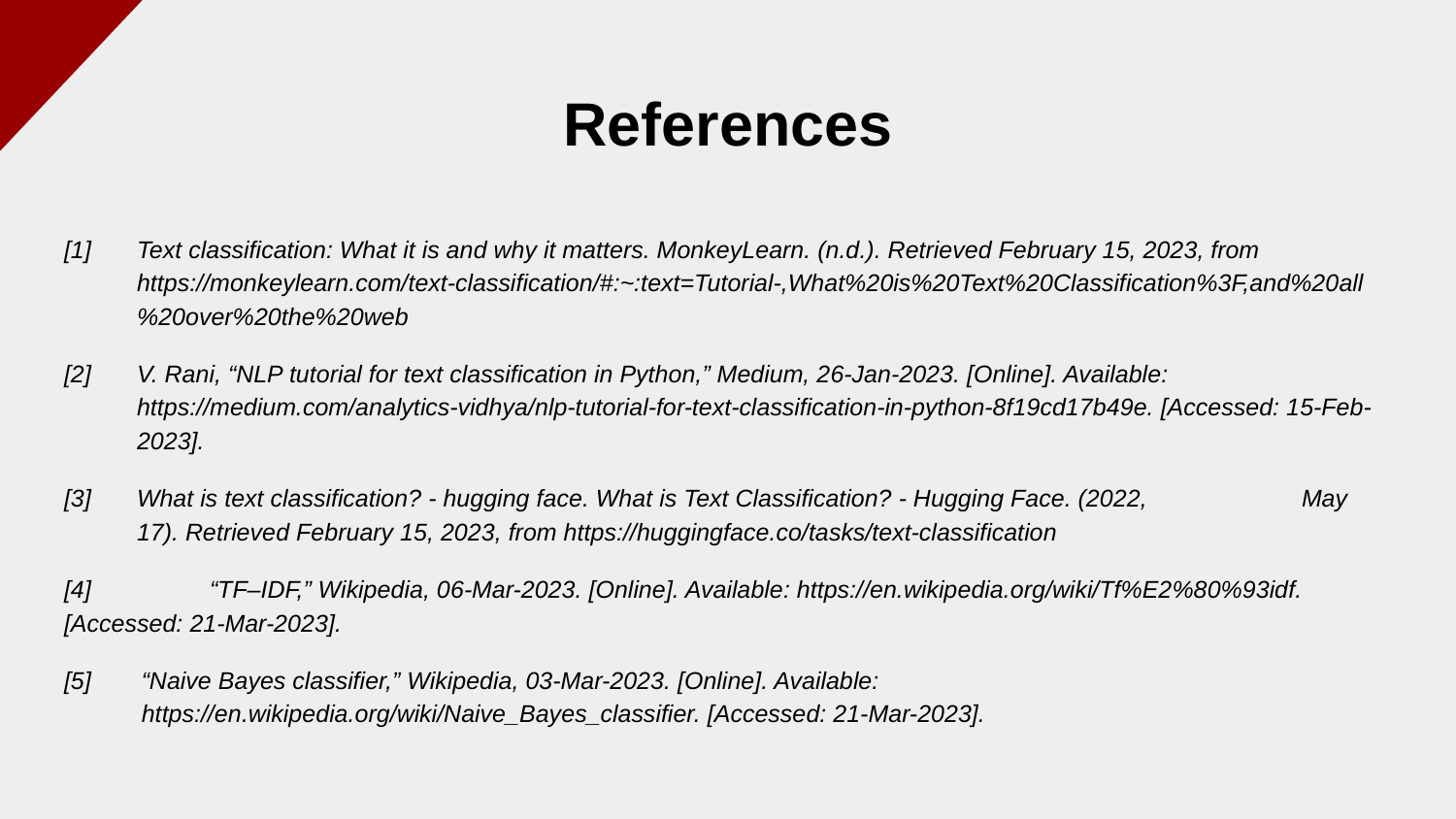

# References

[1]	Text classification: What it is and why it matters. MonkeyLearn. (n.d.). Retrieved February 15, 2023, from https://monkeylearn.com/text-classification/#:~:text=Tutorial-,What%20is%20Text%20Classification%3F,and%20all%20over%20the%20web
[2] 	V. Rani, “NLP tutorial for text classification in Python,” Medium, 26-Jan-2023. [Online]. Available: https://medium.com/analytics-vidhya/nlp-tutorial-for-text-classification-in-python-8f19cd17b49e. [Accessed: 15-Feb-2023].
[3]	What is text classification? - hugging face. What is Text Classification? - Hugging Face. (2022, 	May 17). Retrieved February 15, 2023, from https://huggingface.co/tasks/text-classification
[4]	“TF–IDF,” Wikipedia, 06-Mar-2023. [Online]. Available: https://en.wikipedia.org/wiki/Tf%E2%80%93idf. [Accessed: 21-Mar-2023].
[5]	“Naive Bayes classifier,” Wikipedia, 03-Mar-2023. [Online]. Available: https://en.wikipedia.org/wiki/Naive_Bayes_classifier. [Accessed: 21-Mar-2023].